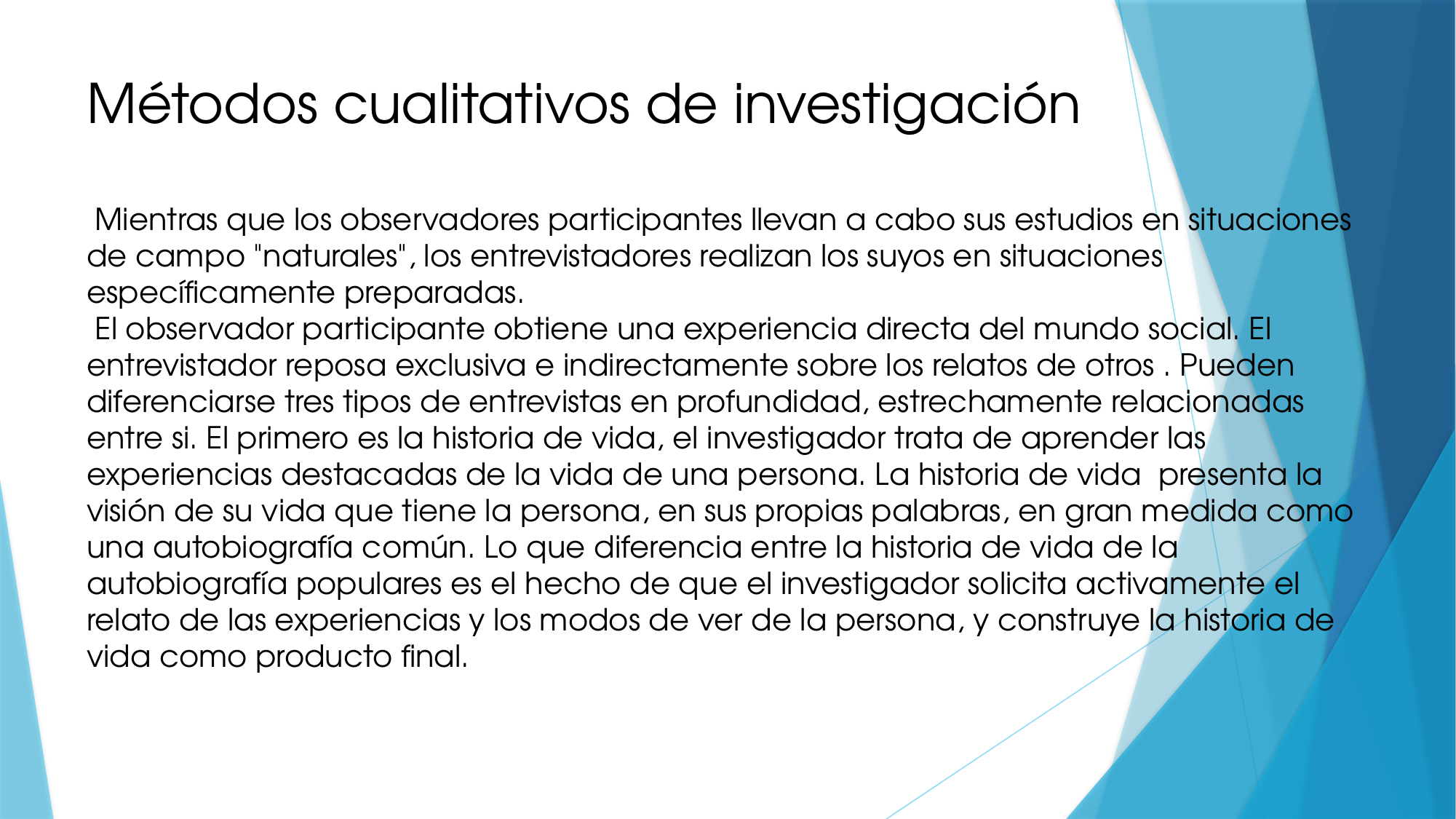

Métodos cualitativos de investigación

 Mientras que los observadores participantes llevan a cabo sus estudios en situaciones de campo "naturales", los entrevistadores realizan los suyos en situaciones específicamente preparadas.
 El observador participante obtiene una experiencia directa del mundo social. El entrevistador reposa exclusiva e indirectamente sobre los relatos de otros . Pueden diferenciarse tres tipos de entrevistas en profundidad, estrechamente relacionadas entre si. El primero es la historia de vida, el investigador trata de aprender las experiencias destacadas de la vida de una persona. La historia de vida  presenta la visión de su vida que tiene la persona, en sus propias palabras, en gran medida como una autobiografía común. Lo que diferencia entre la historia de vida de la autobiografía populares es el hecho de que el investigador solicita activamente el relato de las experiencias y los modos de ver de la persona, y construye la historia de vida como producto final.